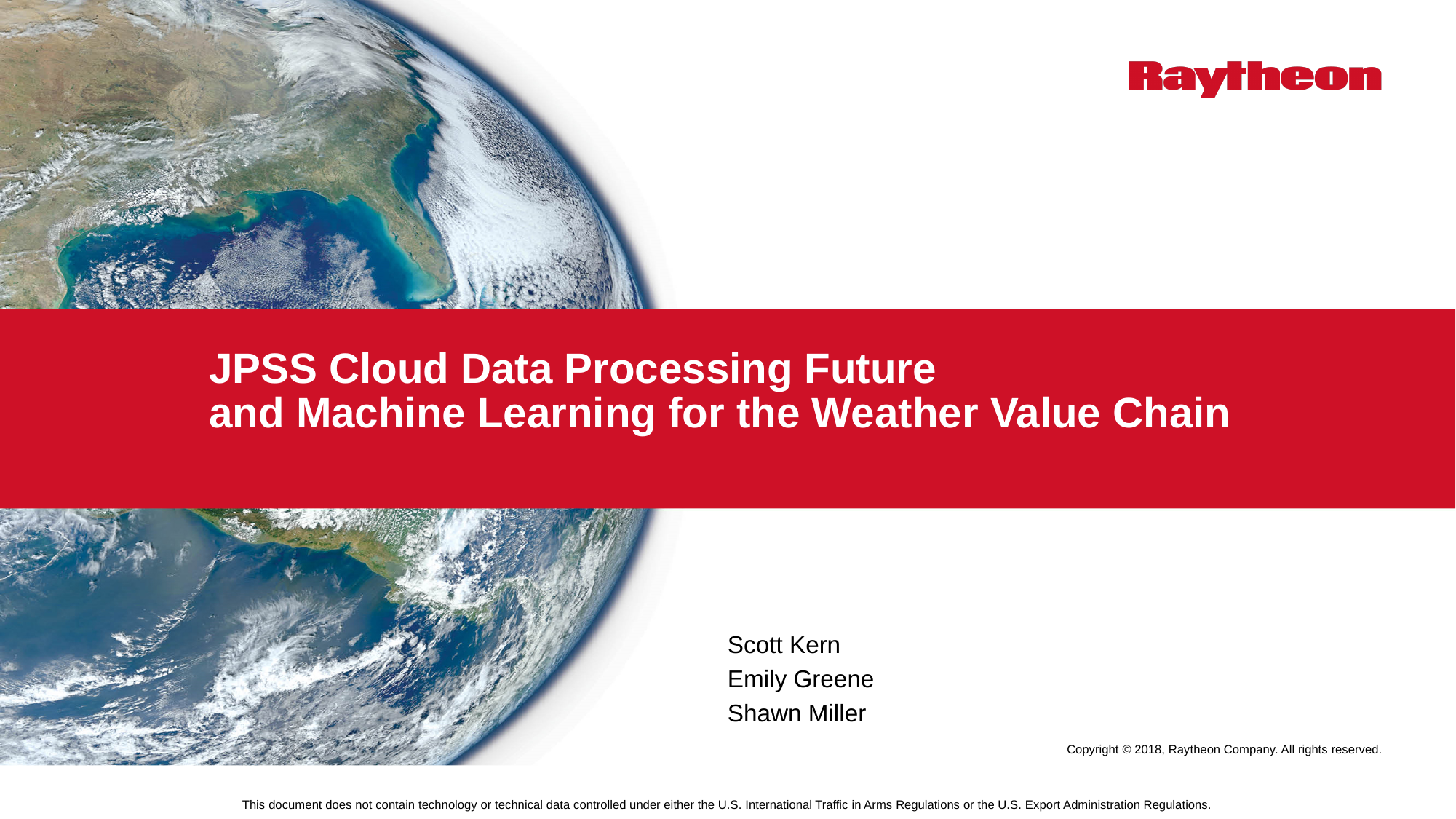

# JPSS Cloud Data Processing Future and Machine Learning for the Weather Value Chain

Scott Kern
Emily Greene
Shawn Miller

This document does not contain technology or technical data controlled under either the U.S. International Traffic in Arms Regulations or the U.S. Export Administration Regulations.